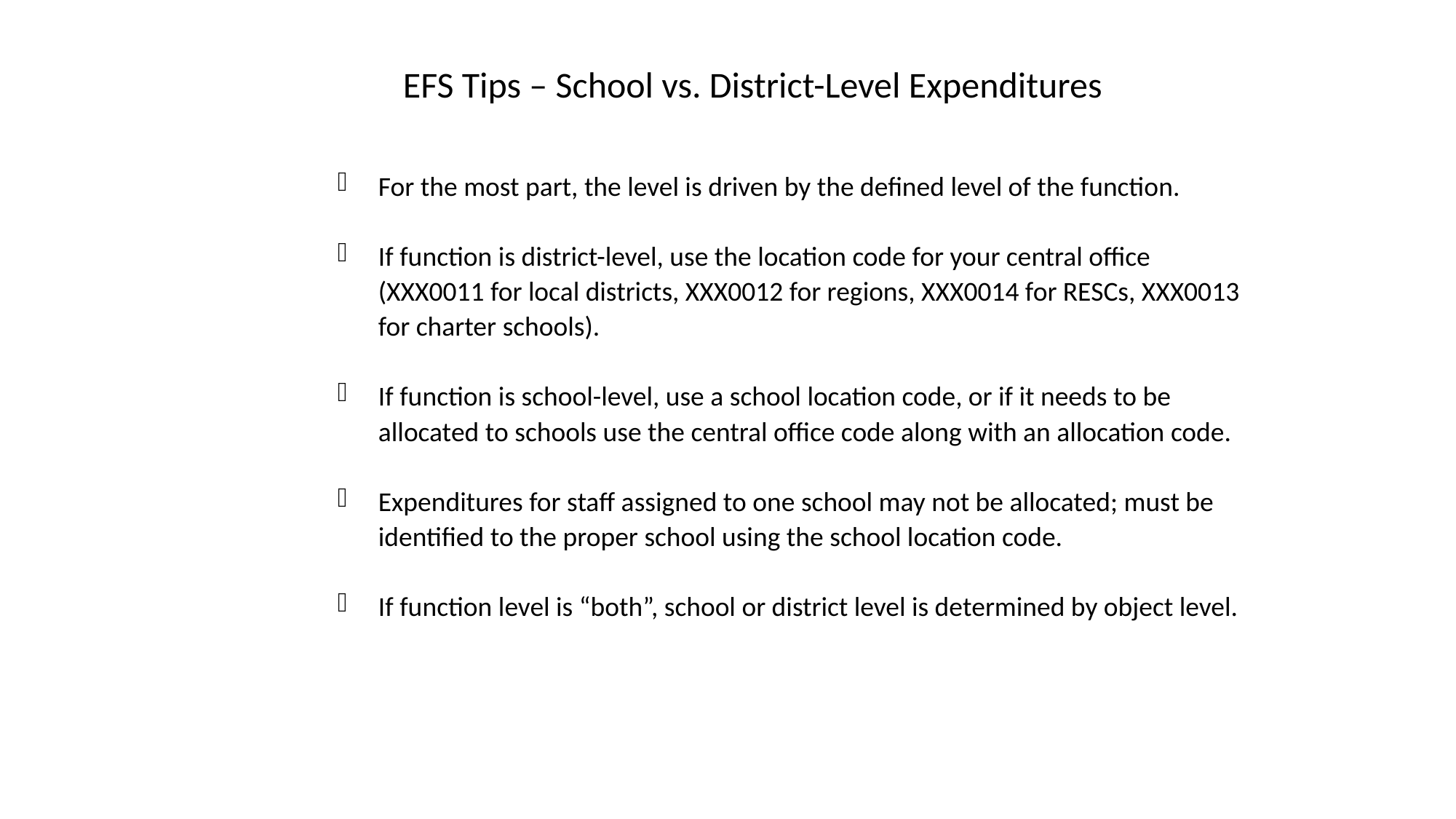

EFS Tips – School vs. District-Level Expenditures
For the most part, the level is driven by the defined level of the function.

If function is district-level, use the location code for your central office (XXX0011 for local districts, XXX0012 for regions, XXX0014 for RESCs, XXX0013 for charter schools).

If function is school-level, use a school location code, or if it needs to be allocated to schools use the central office code along with an allocation code.

Expenditures for staff assigned to one school may not be allocated; must be identified to the proper school using the school location code.

If function level is “both”, school or district level is determined by object level.